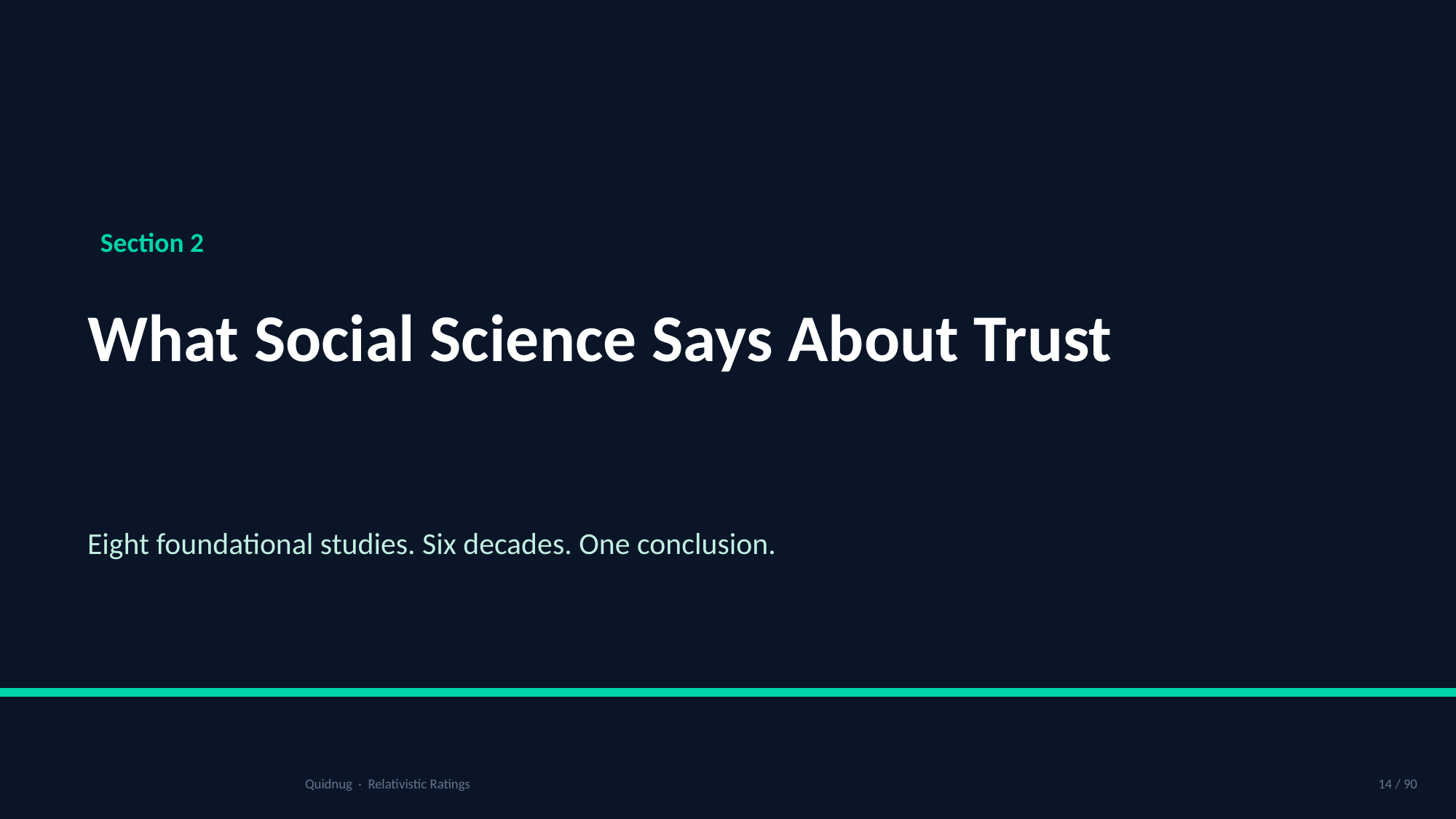

Section 2
What Social Science Says About Trust
Eight foundational studies. Six decades. One conclusion.

Quidnug  ·  Relativistic Ratings
14 / 90